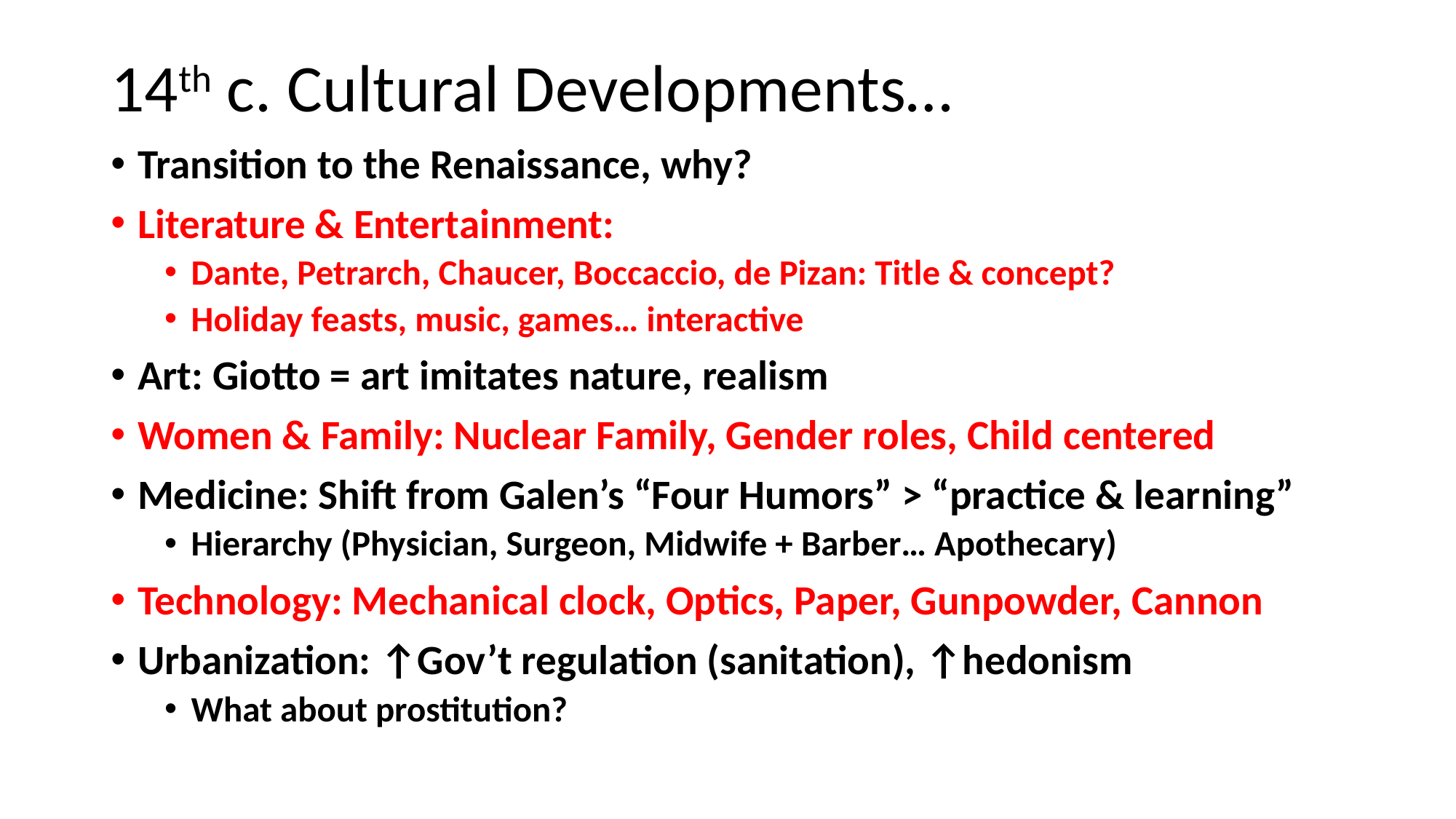

# 14th c. Cultural Developments…
Transition to the Renaissance, why?
Literature & Entertainment:
Dante, Petrarch, Chaucer, Boccaccio, de Pizan: Title & concept?
Holiday feasts, music, games… interactive
Art: Giotto = art imitates nature, realism
Women & Family: Nuclear Family, Gender roles, Child centered
Medicine: Shift from Galen’s “Four Humors” > “practice & learning”
Hierarchy (Physician, Surgeon, Midwife + Barber… Apothecary)
Technology: Mechanical clock, Optics, Paper, Gunpowder, Cannon
Urbanization: ↑Gov’t regulation (sanitation), ↑hedonism
What about prostitution?